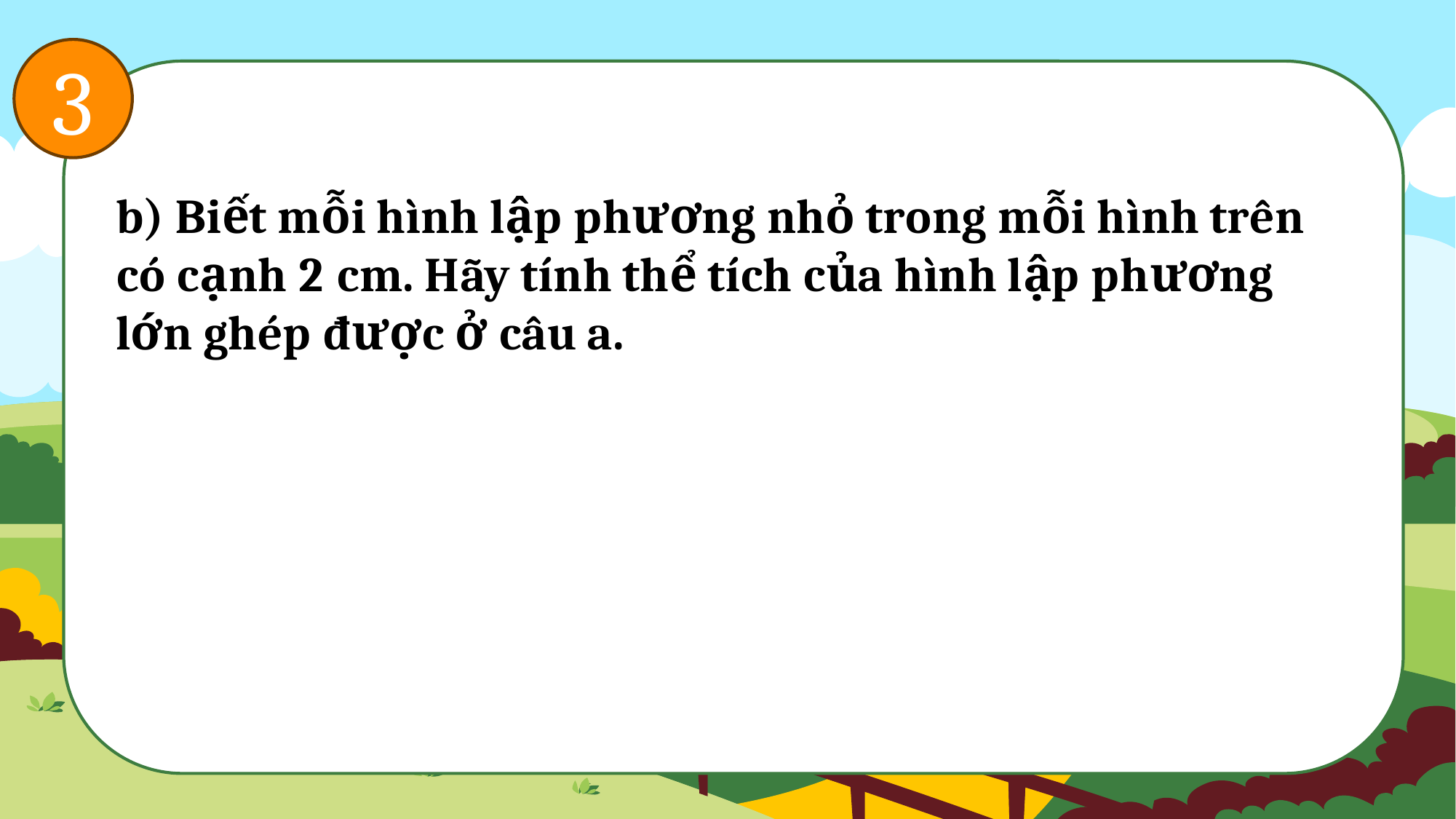

3

b) Biết mỗi hình lập phương nhỏ trong mỗi hình trên có cạnh 2 cm. Hãy tính thể tích của hình lập phương lớn ghép được ở câu a.